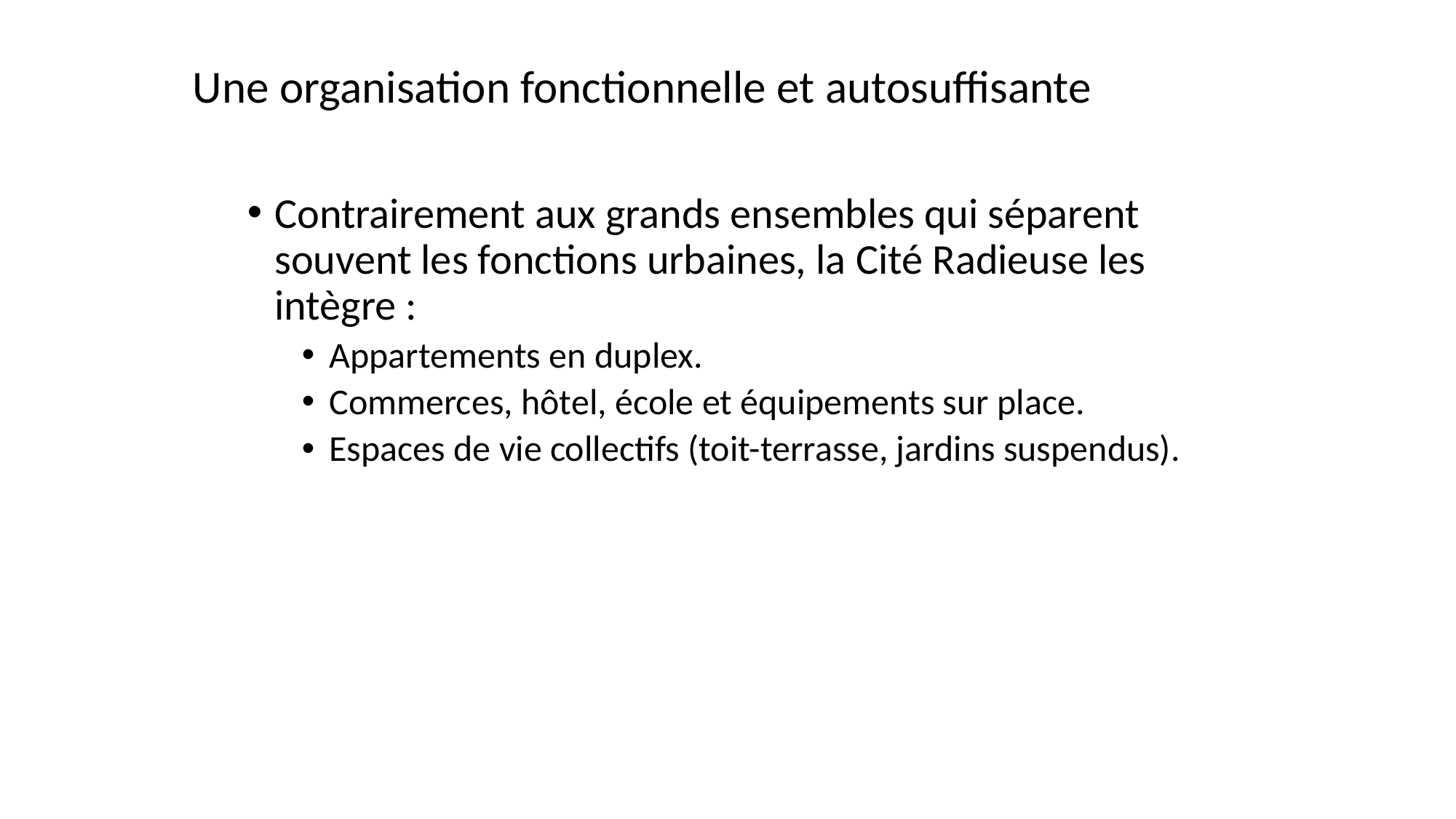

# Une organisation fonctionnelle et autosuffisante
Contrairement aux grands ensembles qui séparent souvent les fonctions urbaines, la Cité Radieuse les intègre :
Appartements en duplex.
Commerces, hôtel, école et équipements sur place.
Espaces de vie collectifs (toit-terrasse, jardins suspendus).